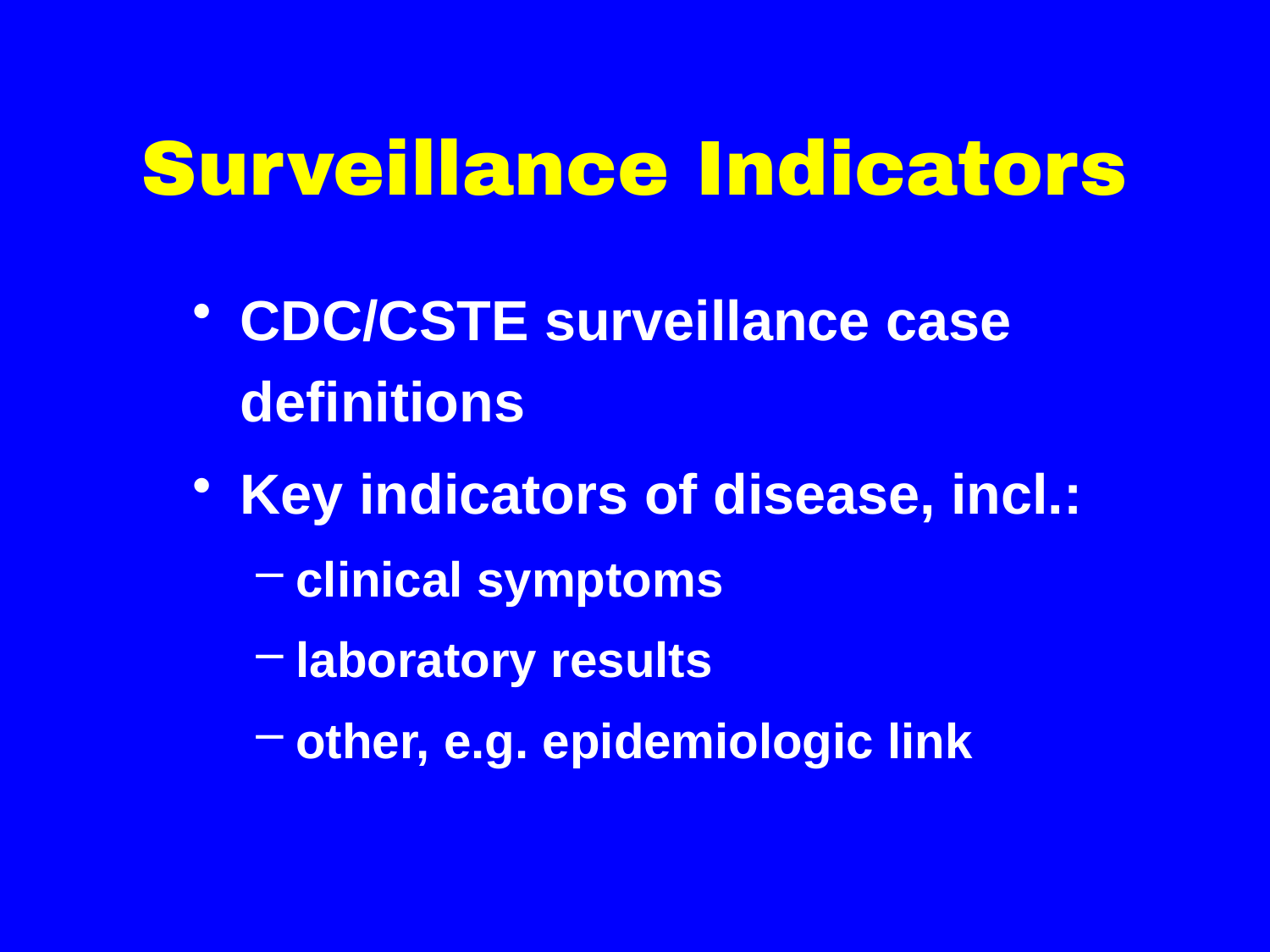

# Surveillance Indicators
CDC/CSTE surveillance case definitions
Key indicators of disease, incl.:
clinical symptoms
laboratory results
other, e.g. epidemiologic link